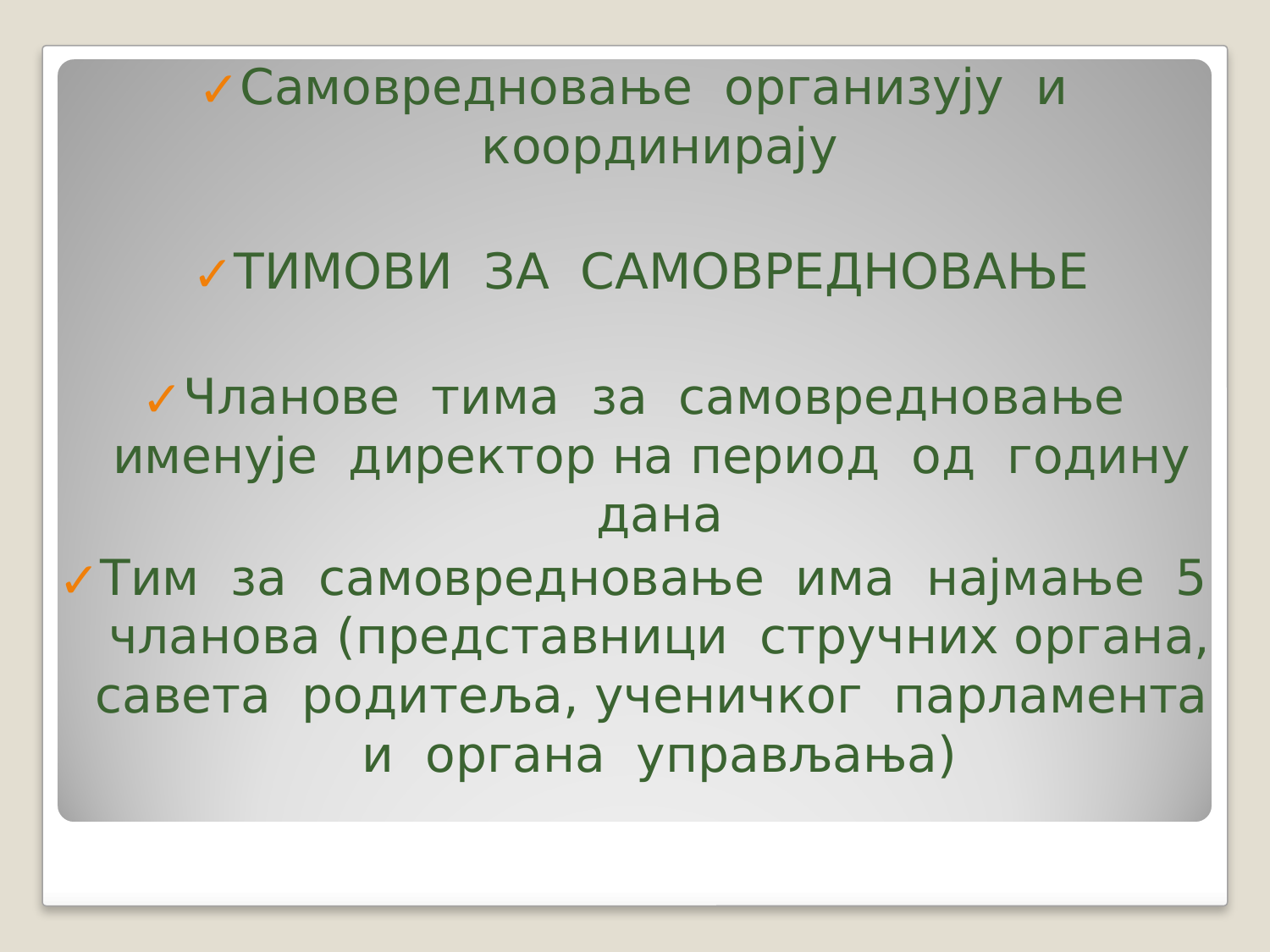

Самовредновање  организују  и  координирају

ТИМОВИ  ЗА  САМОВРЕДНОВАЊЕ

Чланове  тима  за  самовредновање  именује  директор на период  од  годину  дана
Тим  за  самовредновање  има  најмање  5  чланова (представници  стручних органа, савета  родитеља, ученичког  парламента  и  органа  управљања)